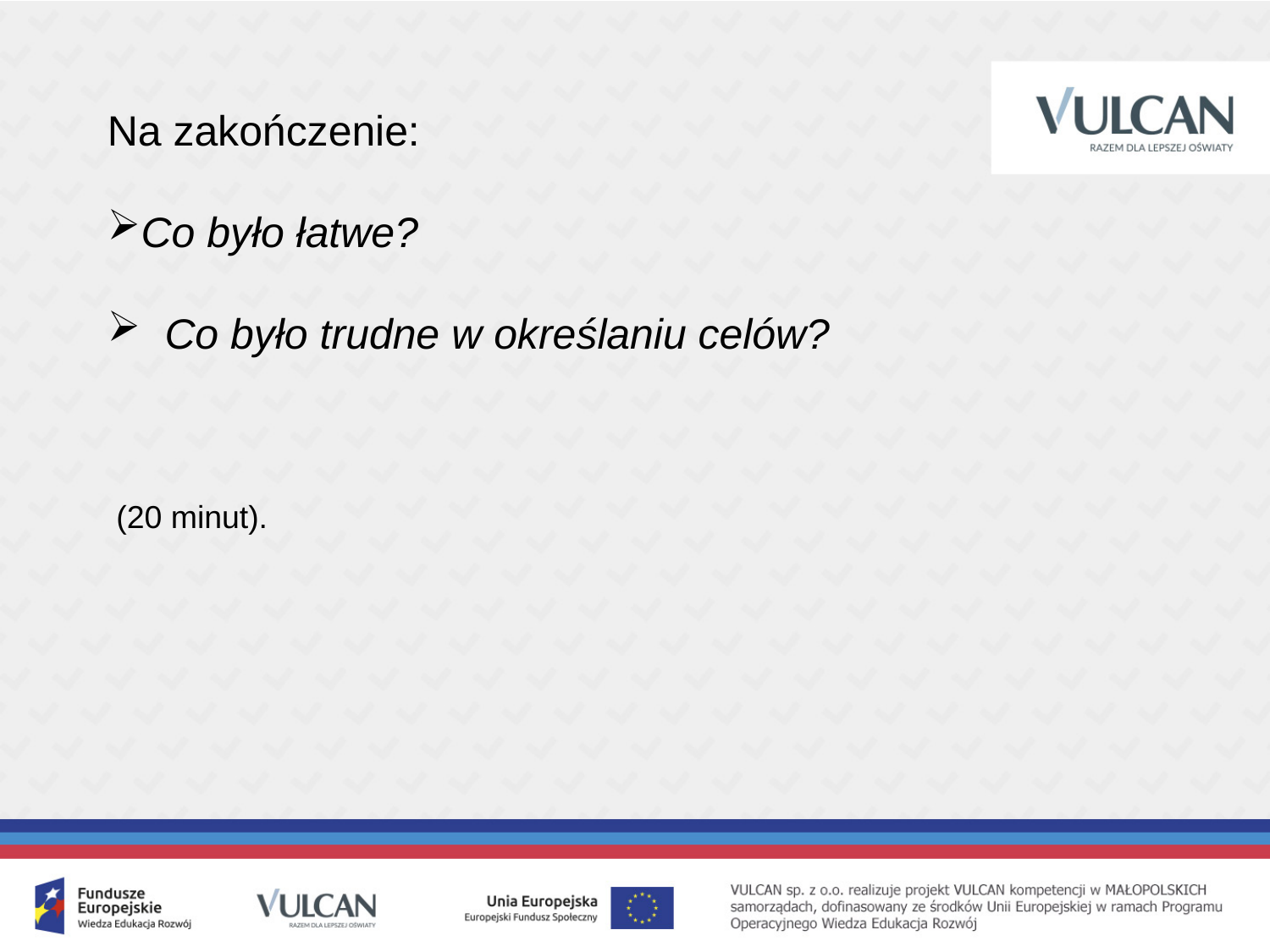

Na zakończenie:
Co było łatwe?
  Co było trudne w określaniu celów?

 (20 minut).

(20 minut)